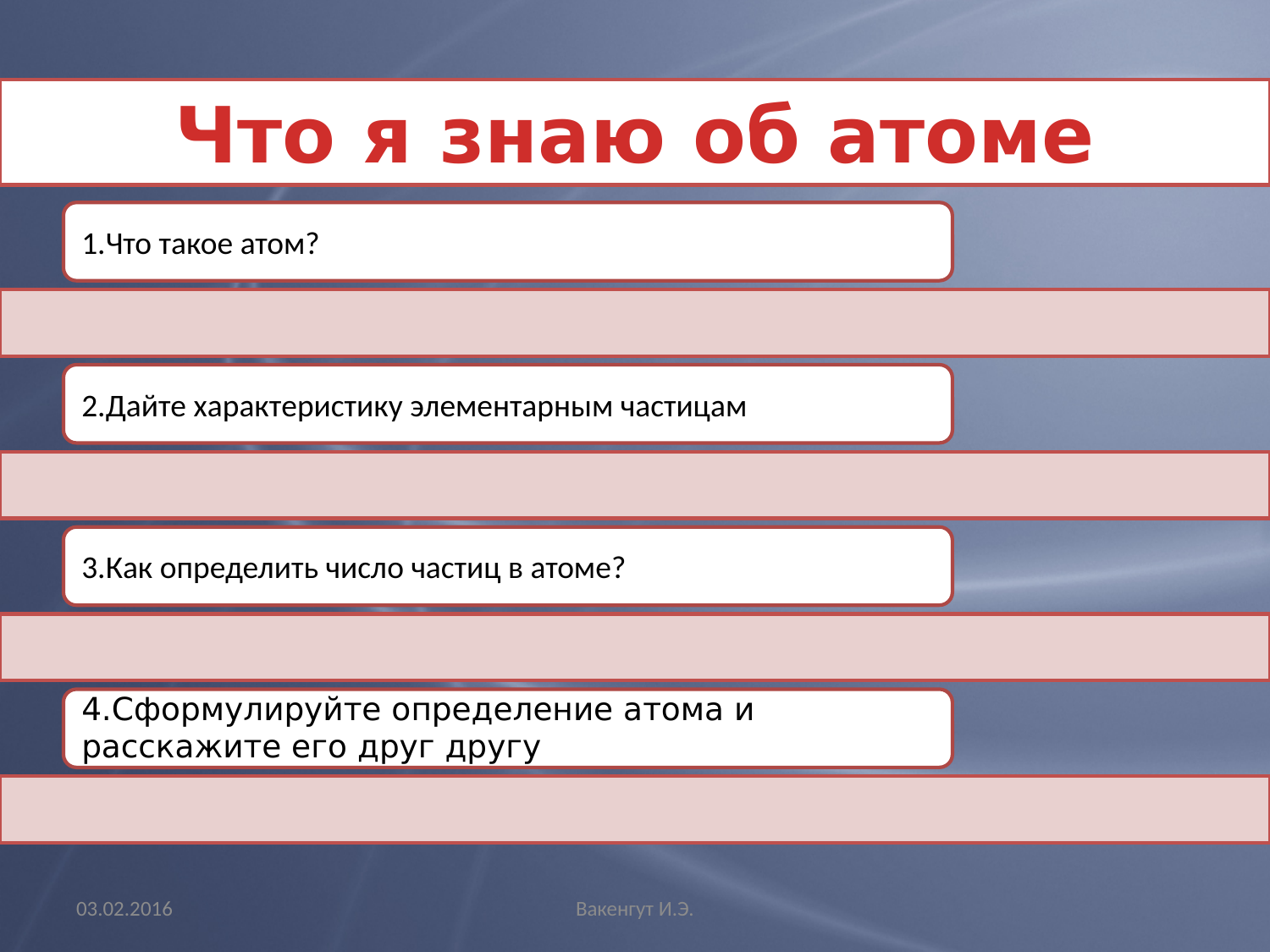

Что я знаю об атоме
1.Что такое атом?
2.Дайте характеристику элементарным частицам
3.Как определить число частиц в атоме?
4.Сформулируйте определение атома и расскажите его друг другу
03.02.2016
Вакенгут И.Э.